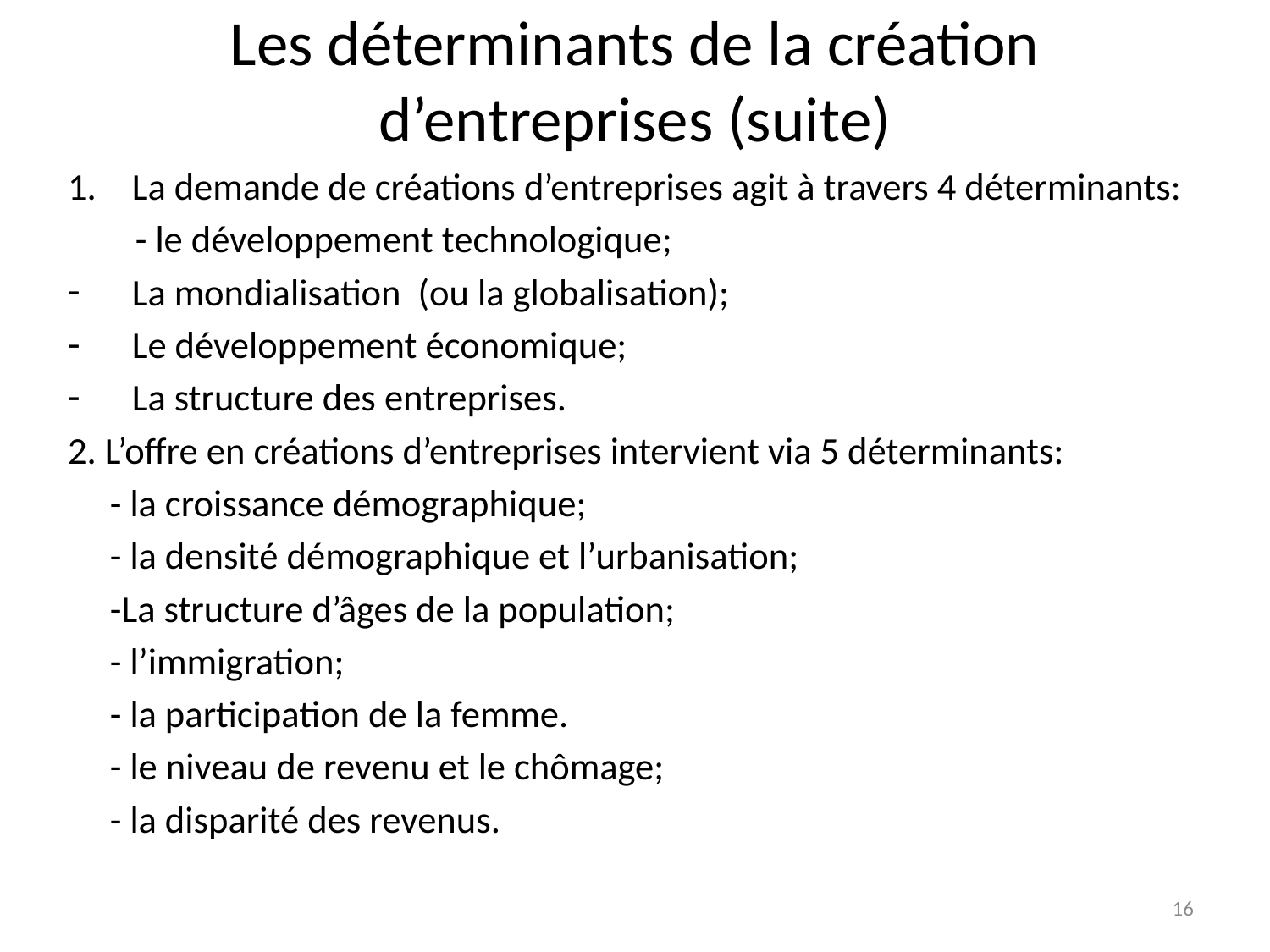

# Les déterminants de la création d’entreprises (suite)
La demande de créations d’entreprises agit à travers 4 déterminants:
        - le développement technologique;
La mondialisation  (ou la globalisation);
Le développement économique;
La structure des entreprises.
2. L’offre en créations d’entreprises intervient via 5 déterminants:
     - la croissance démographique;
     - la densité démographique et l’urbanisation;
     -La structure d’âges de la population;
     - l’immigration;
     - la participation de la femme.
     - le niveau de revenu et le chômage;
     - la disparité des revenus.

16